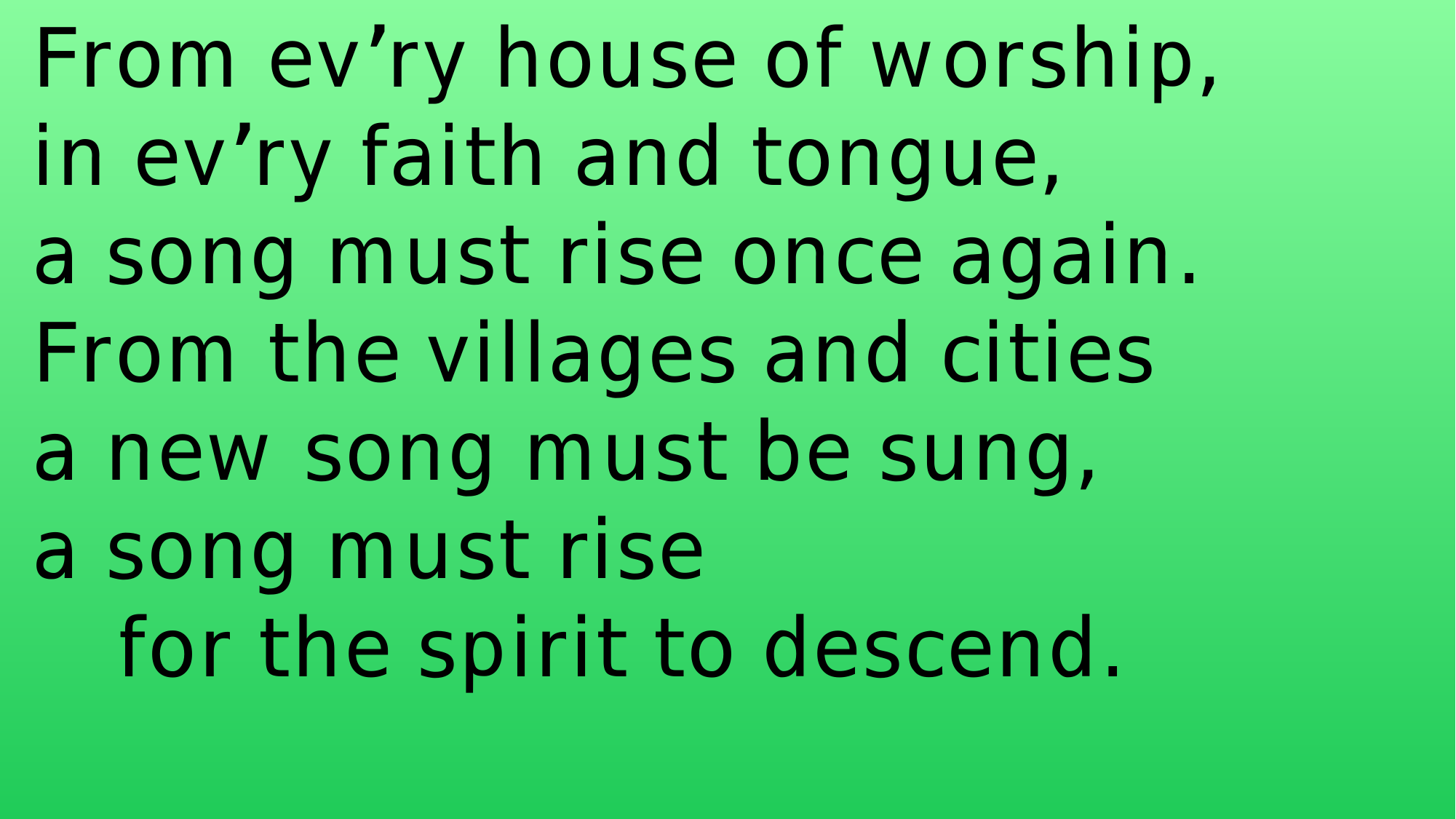

From ev’ry house of worship,
 in ev’ry faith and tongue,
 a song must rise once again.
 From the villages and cities
 a new song must be sung,
 a song must rise
	for the spirit to descend.